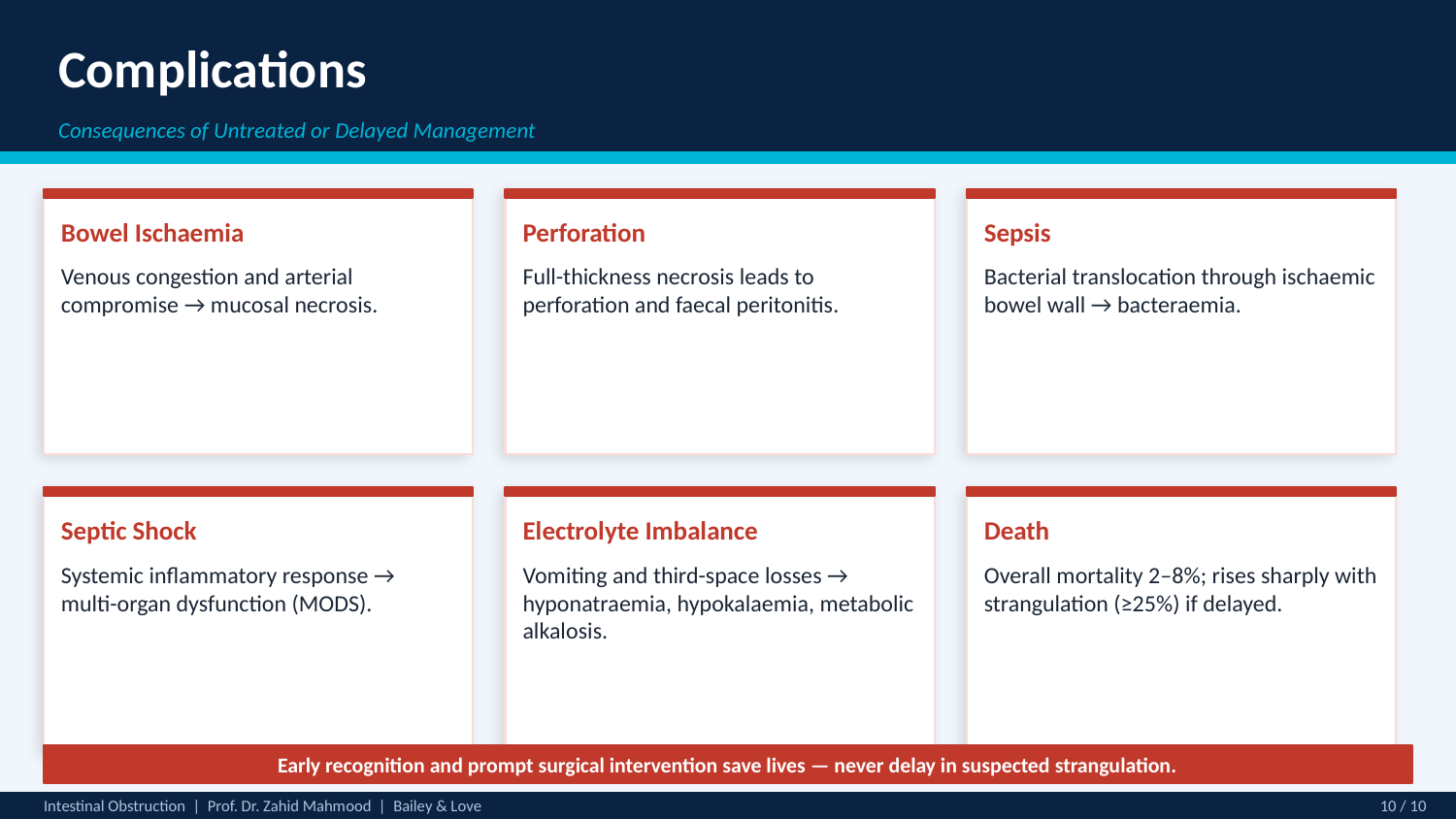

Complications
Consequences of Untreated or Delayed Management

Bowel Ischaemia
Perforation
Sepsis
Venous congestion and arterial compromise → mucosal necrosis.
Full-thickness necrosis leads to perforation and faecal peritonitis.
Bacterial translocation through ischaemic bowel wall → bacteraemia.

Septic Shock
Electrolyte Imbalance
Death
Systemic inflammatory response → multi-organ dysfunction (MODS).
Vomiting and third-space losses → hyponatraemia, hypokalaemia, metabolic alkalosis.
Overall mortality 2–8%; rises sharply with strangulation (≥25%) if delayed.

Early recognition and prompt surgical intervention save lives — never delay in suspected strangulation.
Intestinal Obstruction  |  Prof. Dr. Zahid Mahmood  |  Bailey & Love
10 / 10